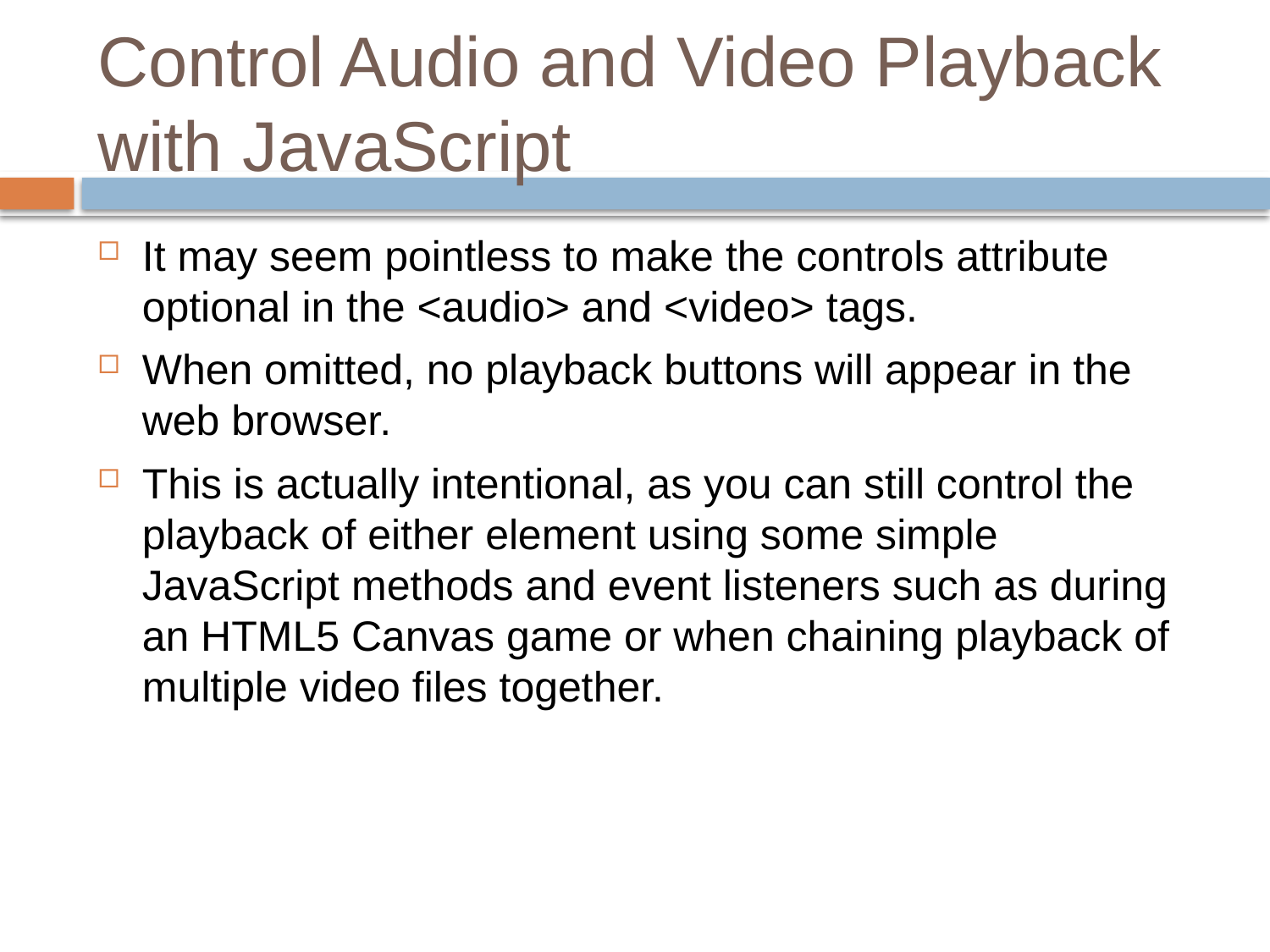

# Control Audio and Video Playback with JavaScript
It may seem pointless to make the controls attribute optional in the <audio> and <video> tags.
When omitted, no playback buttons will appear in the web browser.
This is actually intentional, as you can still control the playback of either element using some simple JavaScript methods and event listeners such as during an HTML5 Canvas game or when chaining playback of multiple video files together.